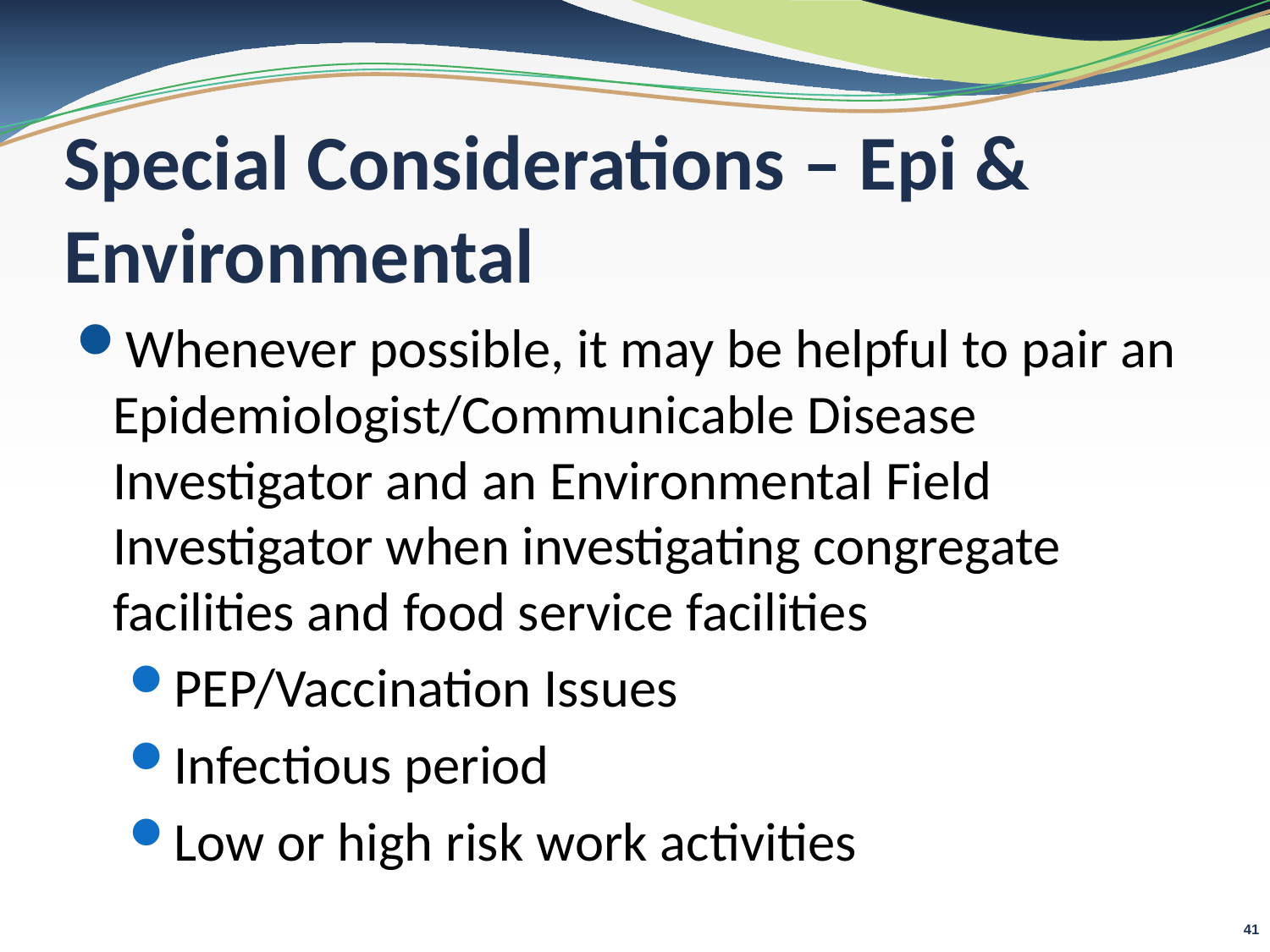

# Special Considerations – Epi & Environmental
Whenever possible, it may be helpful to pair an Epidemiologist/Communicable Disease Investigator and an Environmental Field Investigator when investigating congregate facilities and food service facilities
PEP/Vaccination Issues
Infectious period
Low or high risk work activities